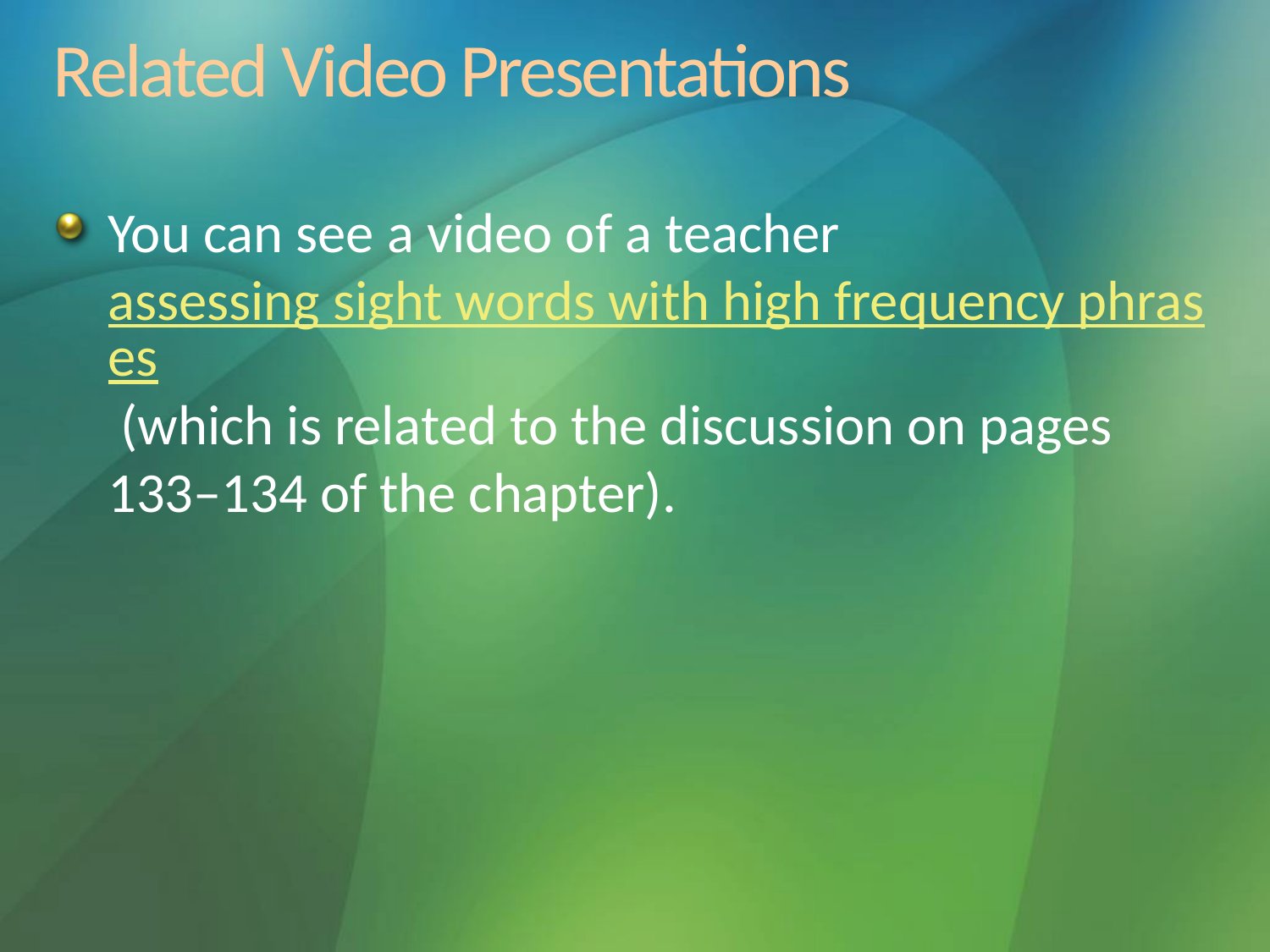

# Related Video Presentations
You can see a video of a teacher assessing sight words with high frequency phrases (which is related to the discussion on pages 133–134 of the chapter).